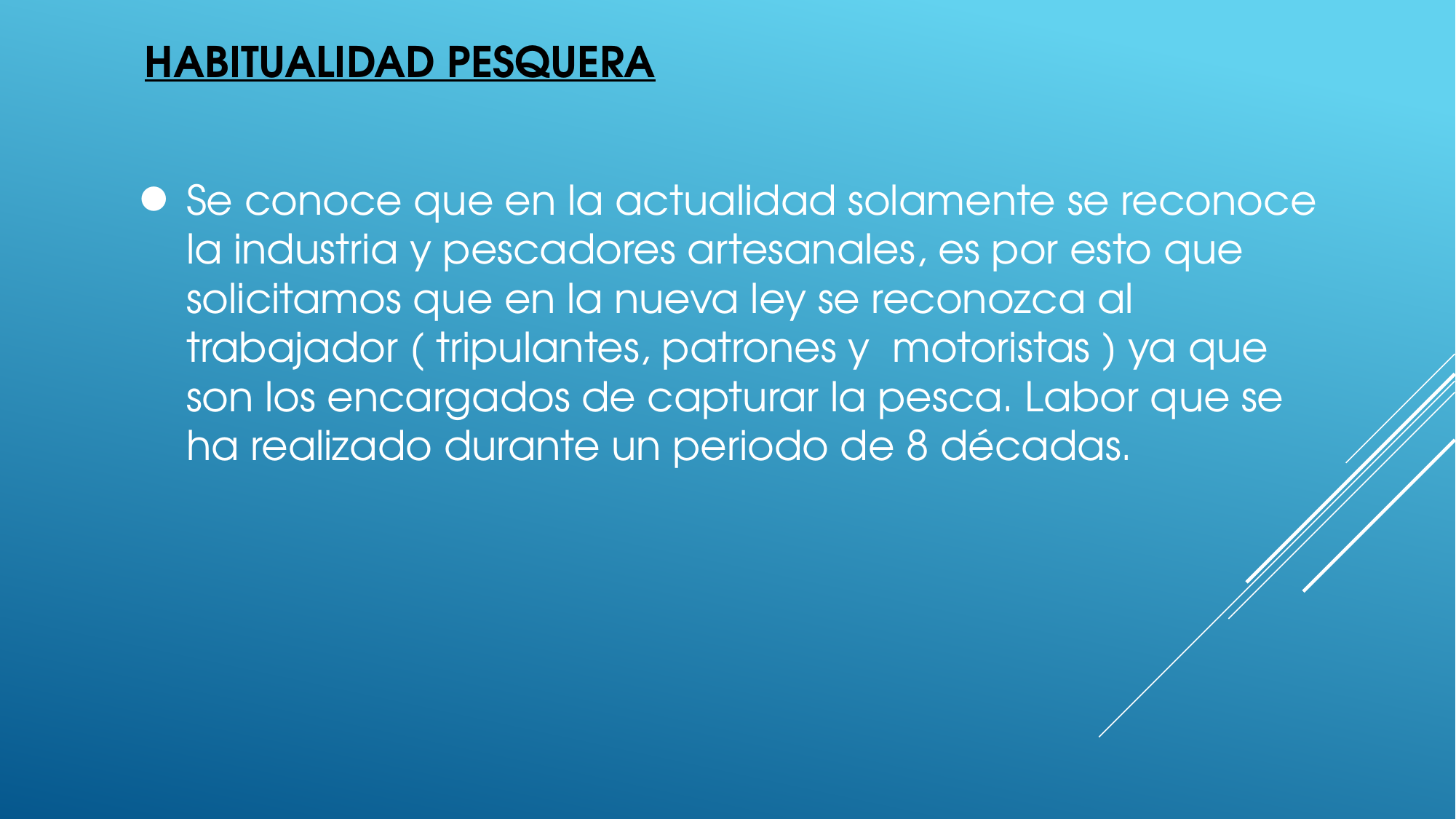

HABITUALIDAD PESQUERA
Se conoce que en la actualidad solamente se reconoce  la industria y pescadores artesanales, es por esto que solicitamos que en la nueva ley se reconozca al trabajador ( tripulantes, patrones y  motoristas ) ya que son los encargados de capturar la pesca. Labor que se ha realizado durante un periodo de 8 décadas.